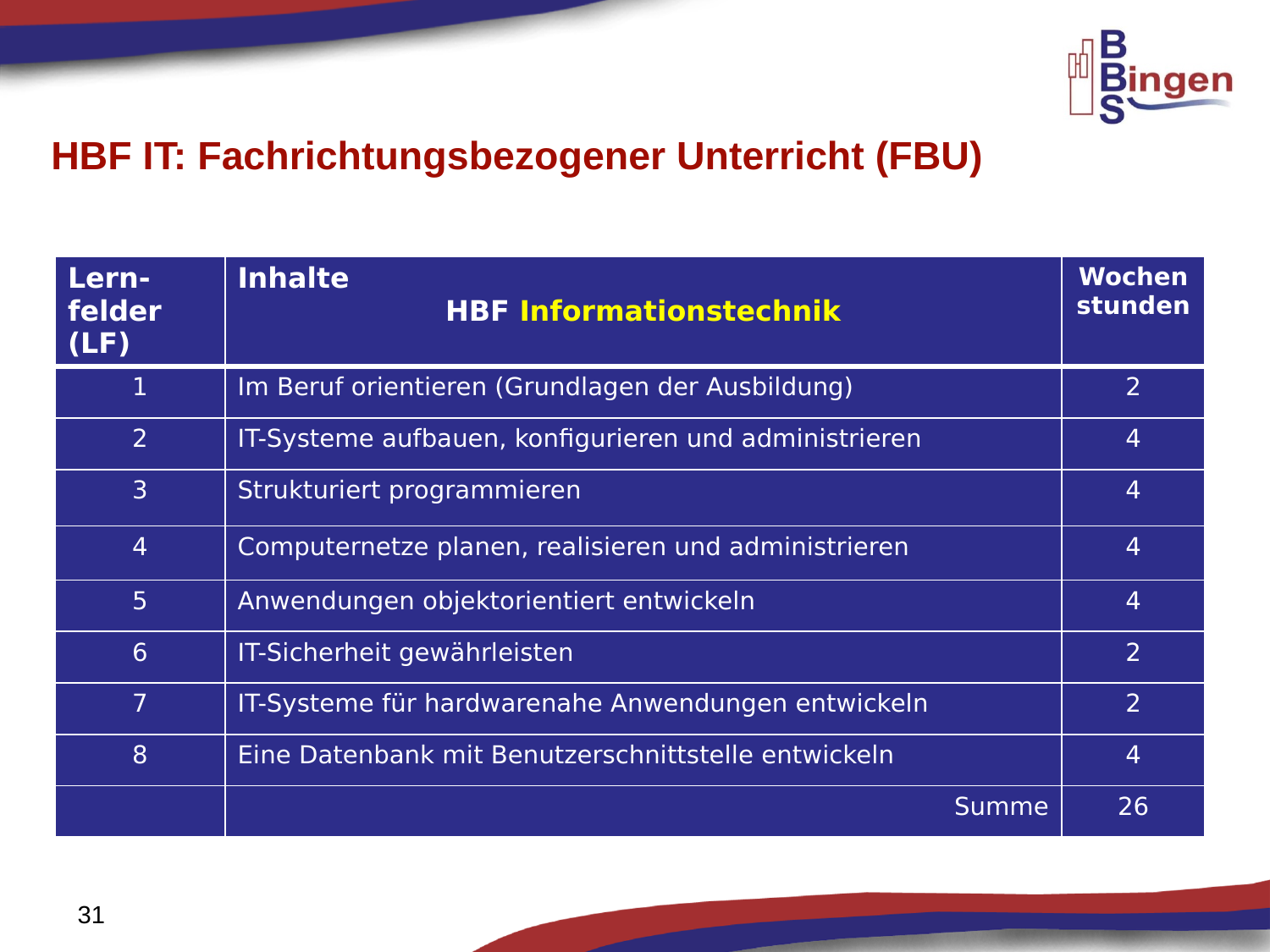

HBF IT: Fachrichtungsbezogener Unterricht (FBU)

| Lern-felder (LF) | Inhalte HBF Informationstechnik | Wochenstunden |
| --- | --- | --- |
| 1 | Im Beruf orientieren (Grundlagen der Ausbildung) | 2 |
| 2 | IT-Systeme aufbauen, konfigurieren und administrieren | 4 |
| 3 | Strukturiert programmieren | 4 |
| 4 | Computernetze planen, realisieren und administrieren | 4 |
| 5 | Anwendungen objektorientiert entwickeln | 4 |
| 6 | IT-Sicherheit gewährleisten | 2 |
| 7 | IT-Systeme für hardwarenahe Anwendungen entwickeln | 2 |
| 8 | Eine Datenbank mit Benutzerschnittstelle entwickeln | 4 |
|  | Summe | 26 |
31